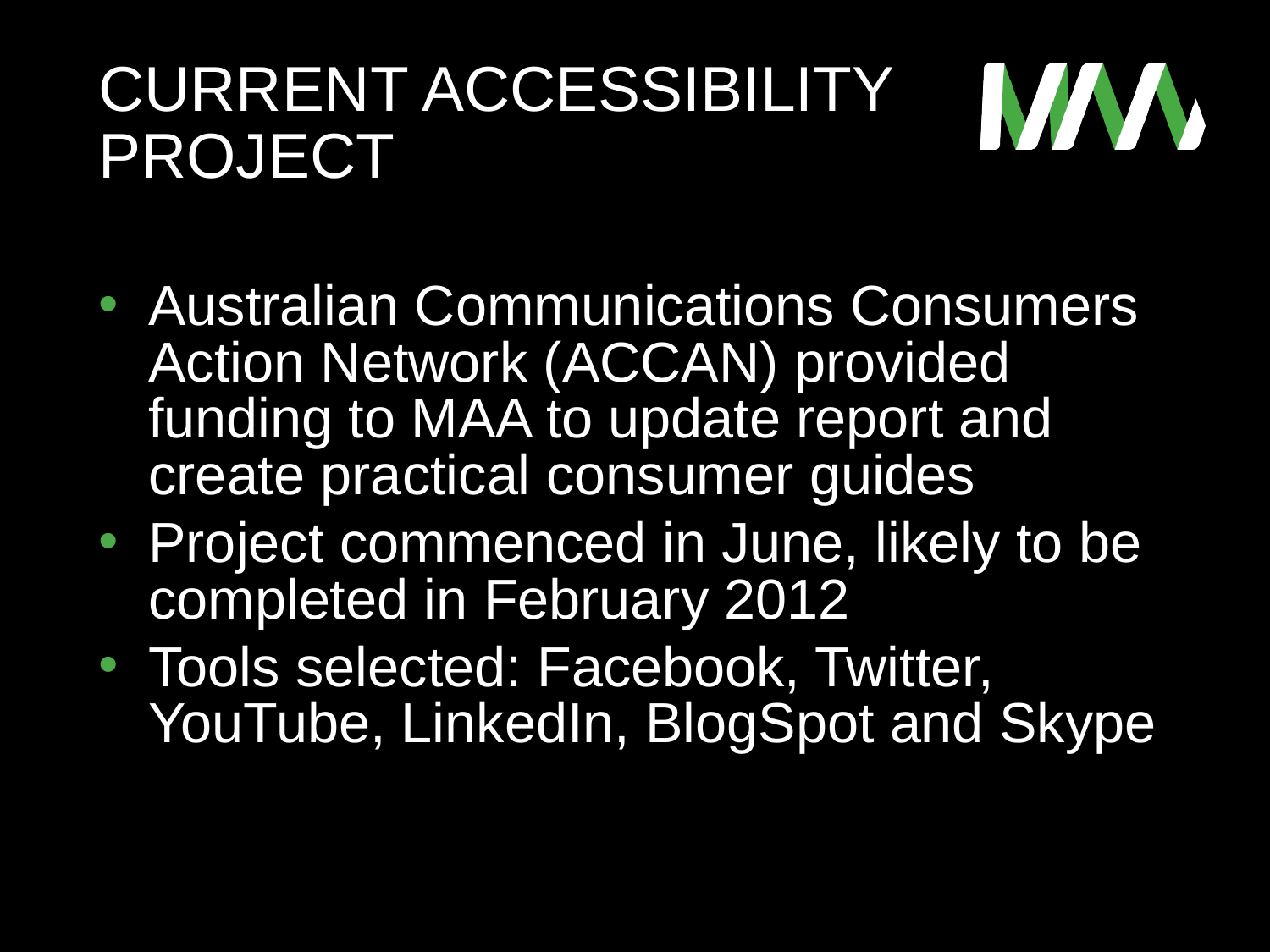

# Current accessibility project
Australian Communications Consumers Action Network (ACCAN) provided funding to MAA to update report and create practical consumer guides
Project commenced in June, likely to be completed in February 2012
Tools selected: Facebook, Twitter, YouTube, LinkedIn, BlogSpot and Skype